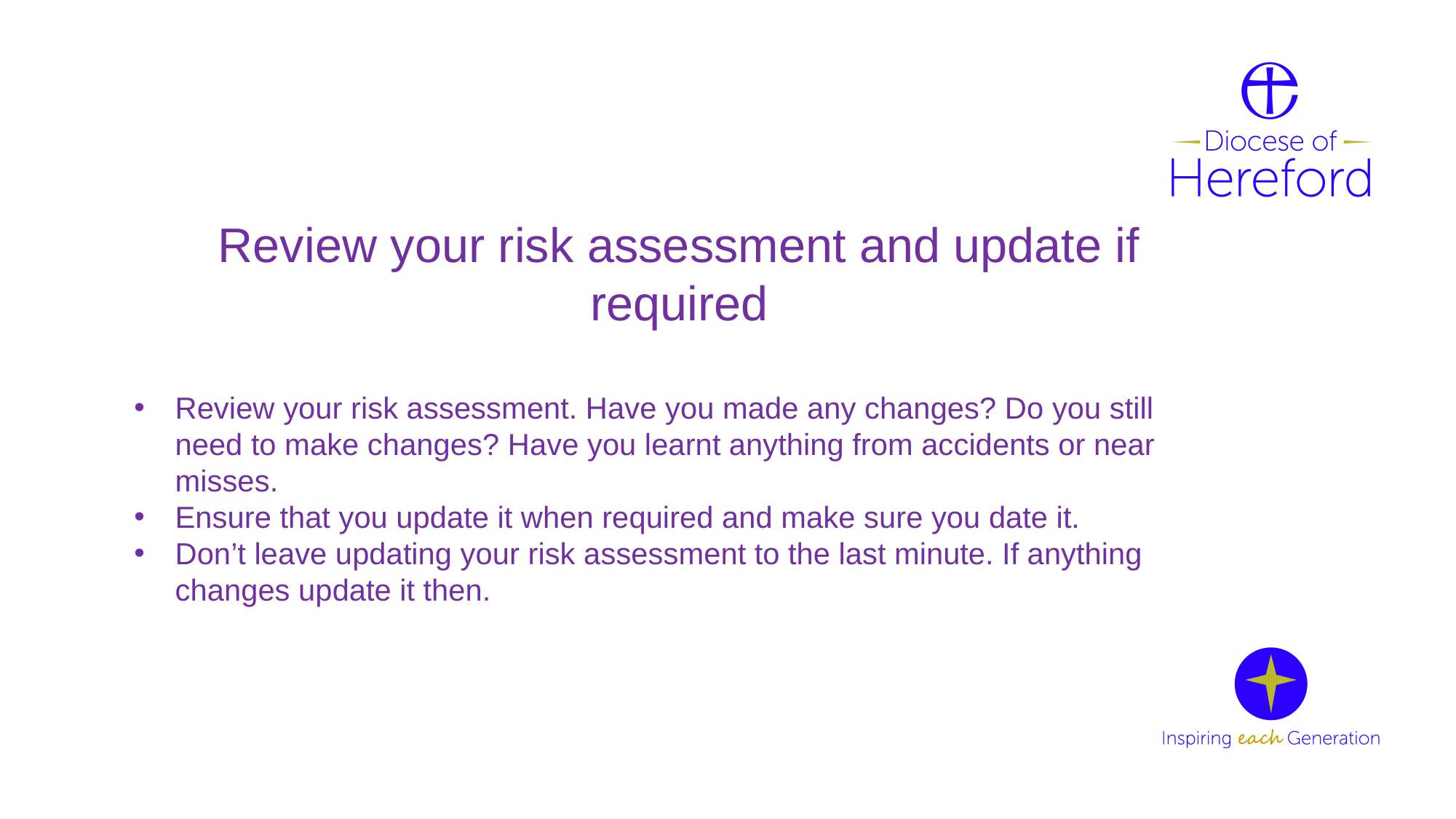

Review your risk assessment and update if required

Review your risk assessment. Have you made any changes? Do you still need to make changes? Have you learnt anything from accidents or near misses.
Ensure that you update it when required and make sure you date it.
Don’t leave updating your risk assessment to the last minute. If anything changes update it then.